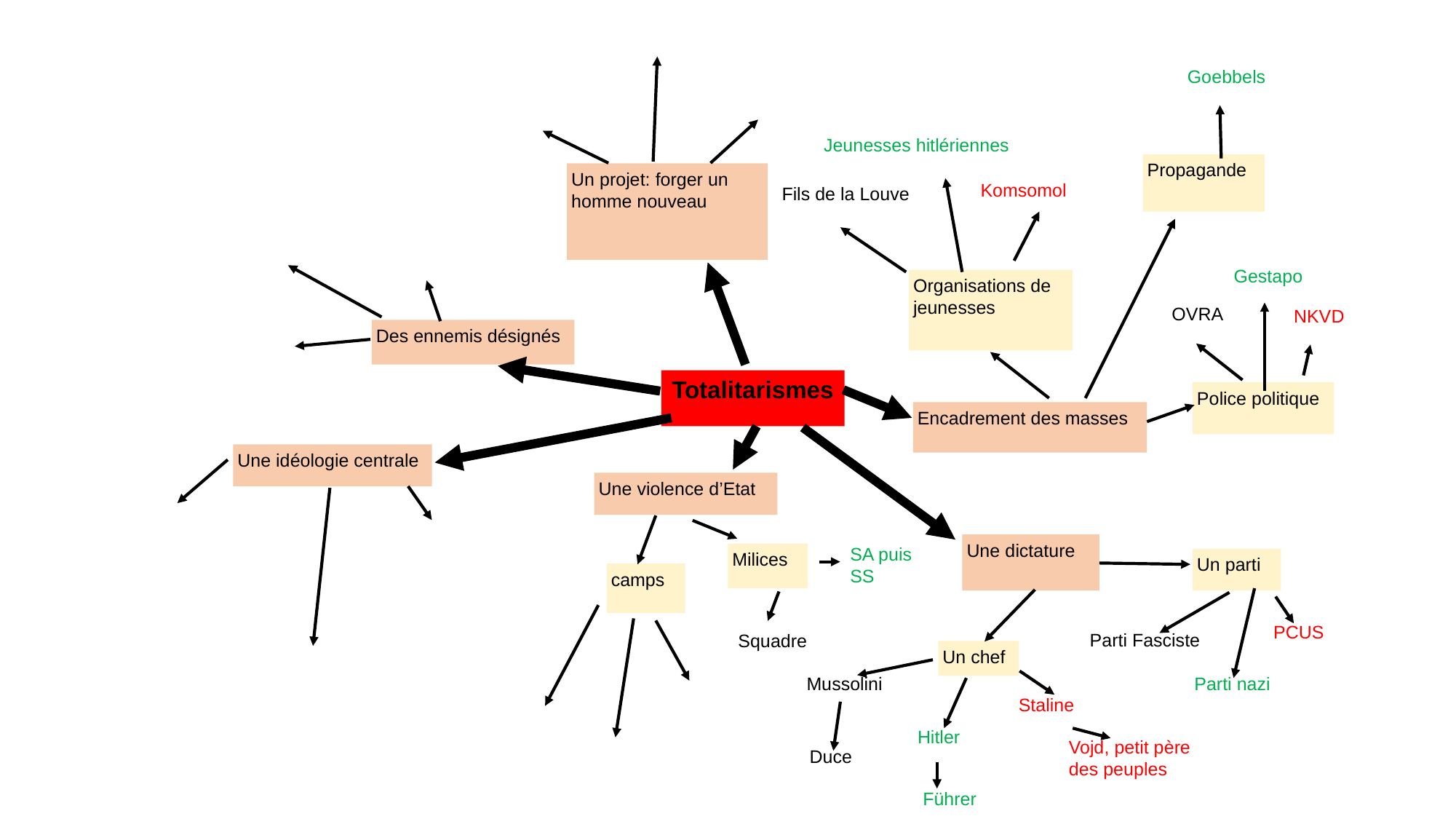

Goebbels
Jeunesses hitlériennes
Propagande
Un projet: forger un homme nouveau
Komsomol
Fils de la Louve
Gestapo
Organisations de jeunesses
OVRA
NKVD
Des ennemis désignés
Totalitarismes
Police politique
Encadrement des masses
Une idéologie centrale
Une violence d’Etat
Une dictature
SA puis SS
Milices
Un parti
camps
PCUS
Squadre
Parti Fasciste
Un chef
Mussolini
Parti nazi
Staline
Hitler
Vojd, petit père
des peuples
Duce
Führer